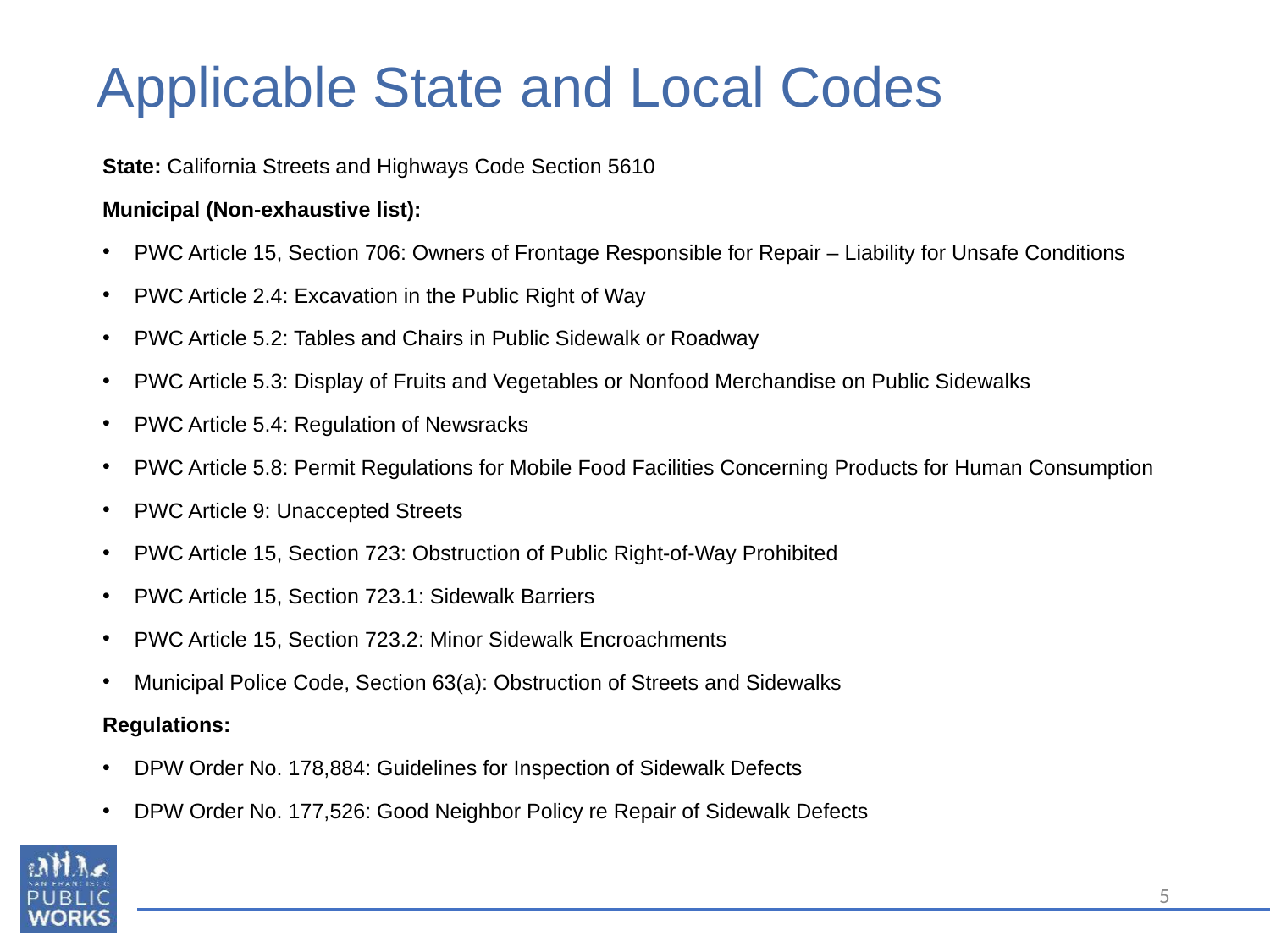

Applicable State and Local Codes
State: California Streets and Highways Code Section 5610
Municipal (Non-exhaustive list):
PWC Article 15, Section 706: Owners of Frontage Responsible for Repair – Liability for Unsafe Conditions
PWC Article 2.4: Excavation in the Public Right of Way
PWC Article 5.2: Tables and Chairs in Public Sidewalk or Roadway
PWC Article 5.3: Display of Fruits and Vegetables or Nonfood Merchandise on Public Sidewalks
PWC Article 5.4: Regulation of Newsracks
PWC Article 5.8: Permit Regulations for Mobile Food Facilities Concerning Products for Human Consumption
PWC Article 9: Unaccepted Streets
PWC Article 15, Section 723: Obstruction of Public Right-of-Way Prohibited
PWC Article 15, Section 723.1: Sidewalk Barriers
PWC Article 15, Section 723.2: Minor Sidewalk Encroachments
Municipal Police Code, Section 63(a): Obstruction of Streets and Sidewalks
Regulations:
DPW Order No. 178,884: Guidelines for Inspection of Sidewalk Defects
DPW Order No. 177,526: Good Neighbor Policy re Repair of Sidewalk Defects
5